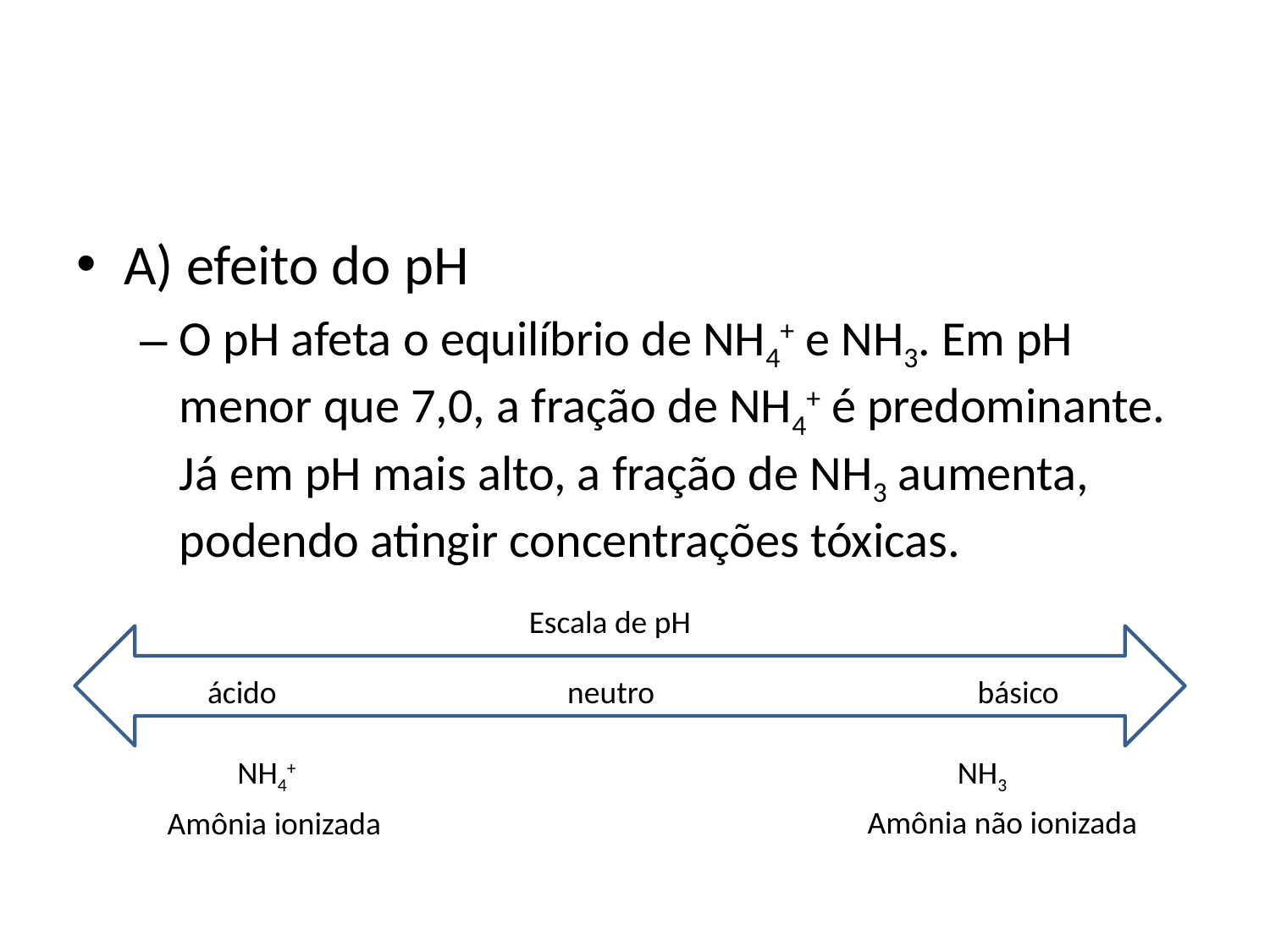

#
A) efeito do pH
O pH afeta o equilíbrio de NH4+ e NH3. Em pH menor que 7,0, a fração de NH4+ é predominante. Já em pH mais alto, a fração de NH3 aumenta, podendo atingir concentrações tóxicas.
Escala de pH

ácido
neutro
básico
NH4+
NH3
Amônia não ionizada
Amônia ionizada